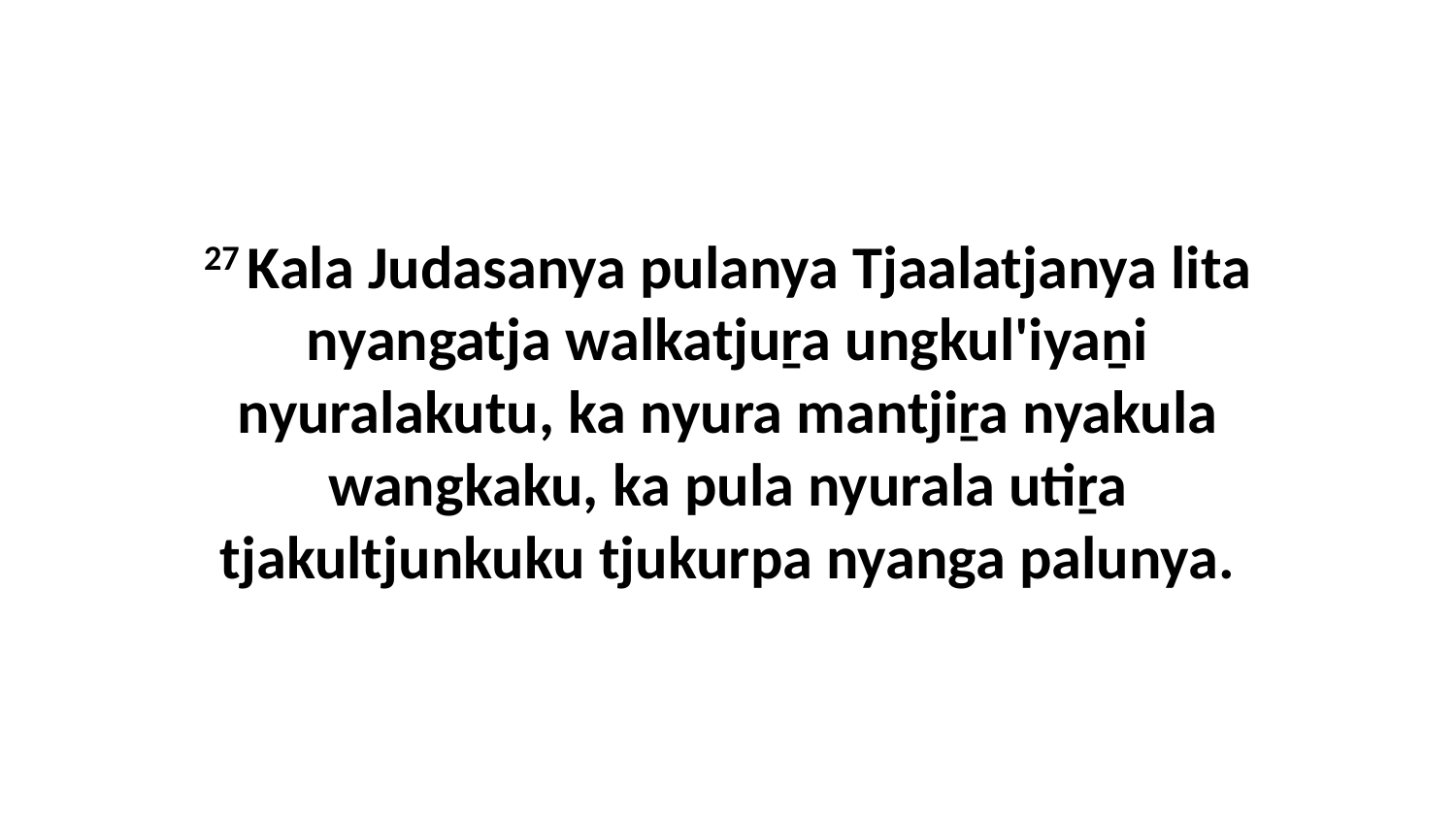

27 Kala Judasanya pulanya Tjaalatjanya lita nyangatja walkatjuṟa ungkul'iyaṉi nyuralakutu, ka nyura mantjiṟa nyakula wangkaku, ka pula nyurala utiṟa tjakultjunkuku tjukurpa nyanga palunya.